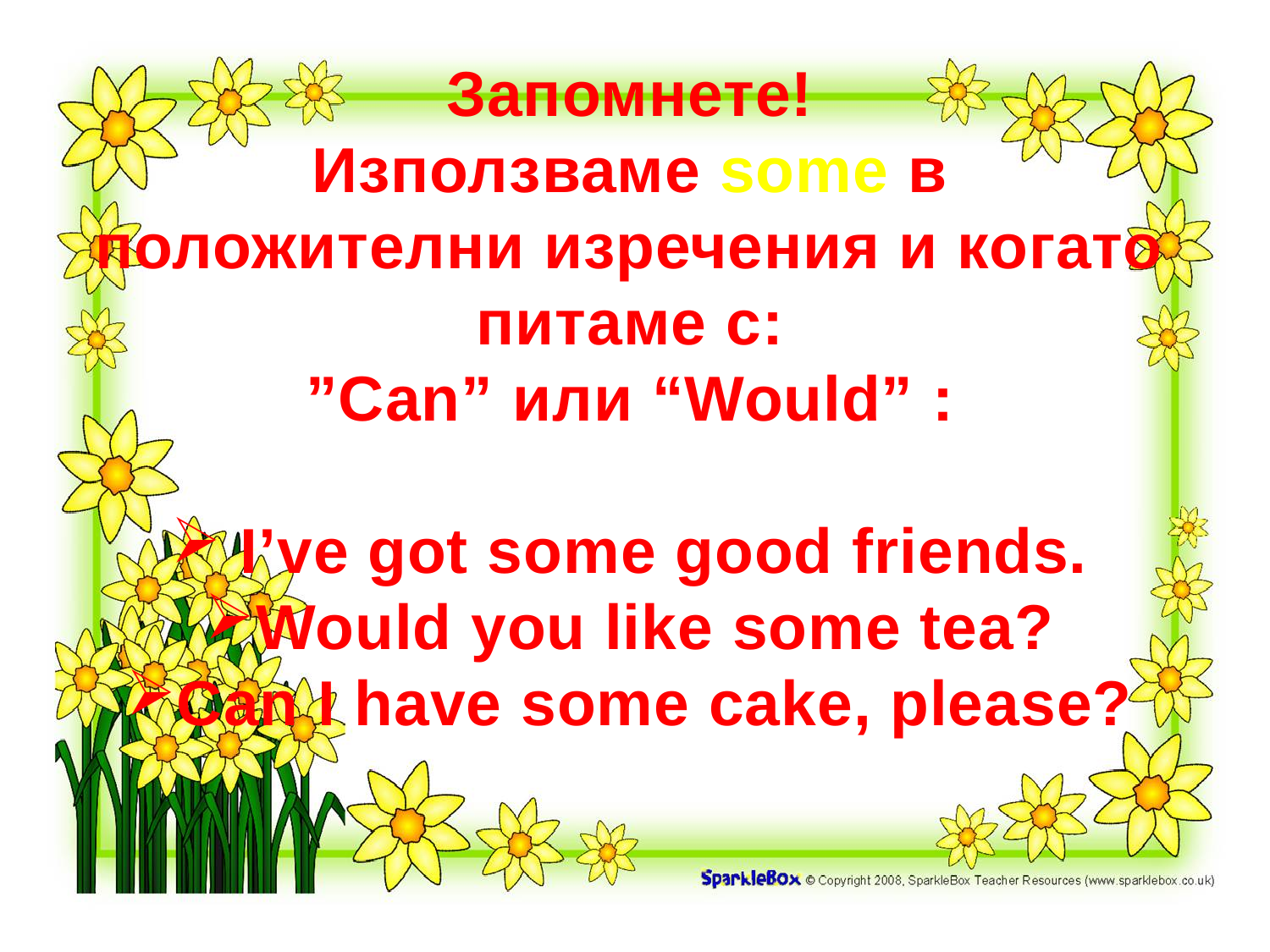

Запомнете!
Използваме some в положителни изречения и когато питаме с:
”Can” или “Would” :

 I’ve got some good friends.
Would you like some tea?
Can I have some cake, please?